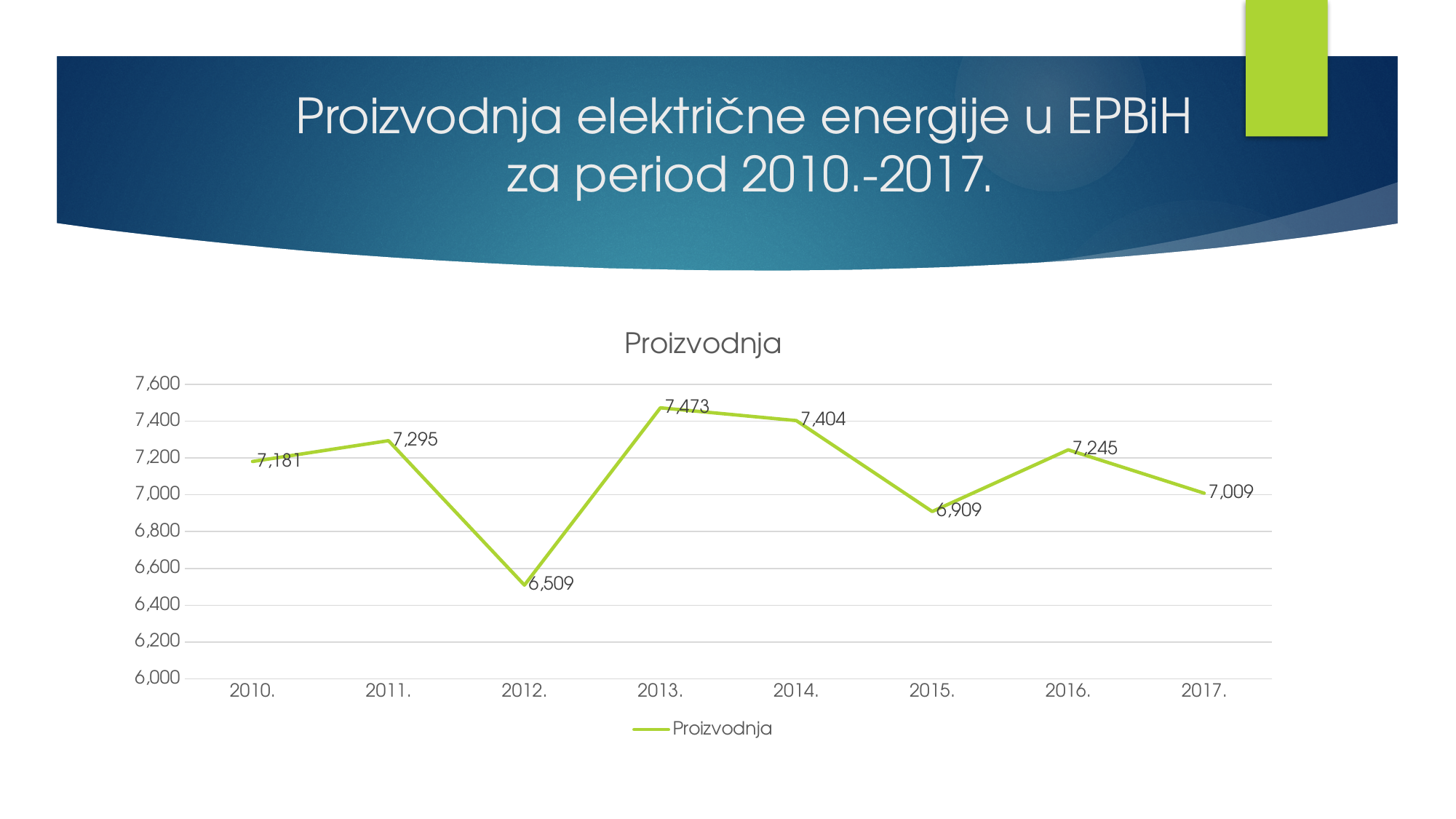

# Proizvodnja električne energije u EPBiH za period 2010.-2017.

### Chart:

| Category | Proizvodnja |
|---|---|
| 2010. | 7181.39 |
| 2011. | 7294.5 |
| 2012. | 6509.0 |
| 2013. | 7473.0 |
| 2014. | 7403.55 |
| 2015. | 6909.46 |
| 2016. | 7244.66 |
| 2017. | 7009.02 |